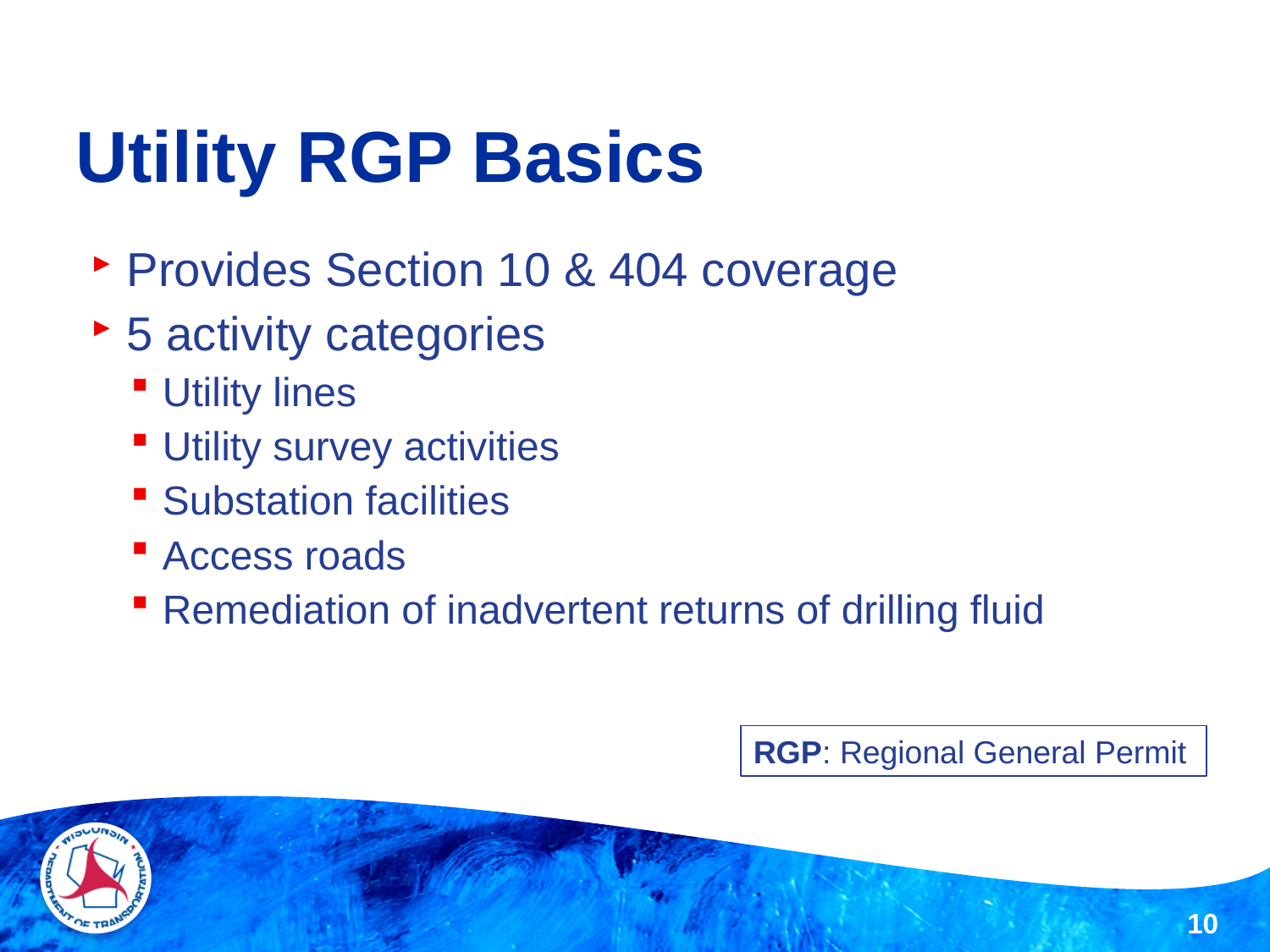

# Utility RGP Basics
Provides Section 10 & 404 coverage
5 activity categories
Utility lines
Utility survey activities
Substation facilities
Access roads
Remediation of inadvertent returns of drilling fluid
RGP: Regional General Permit
10